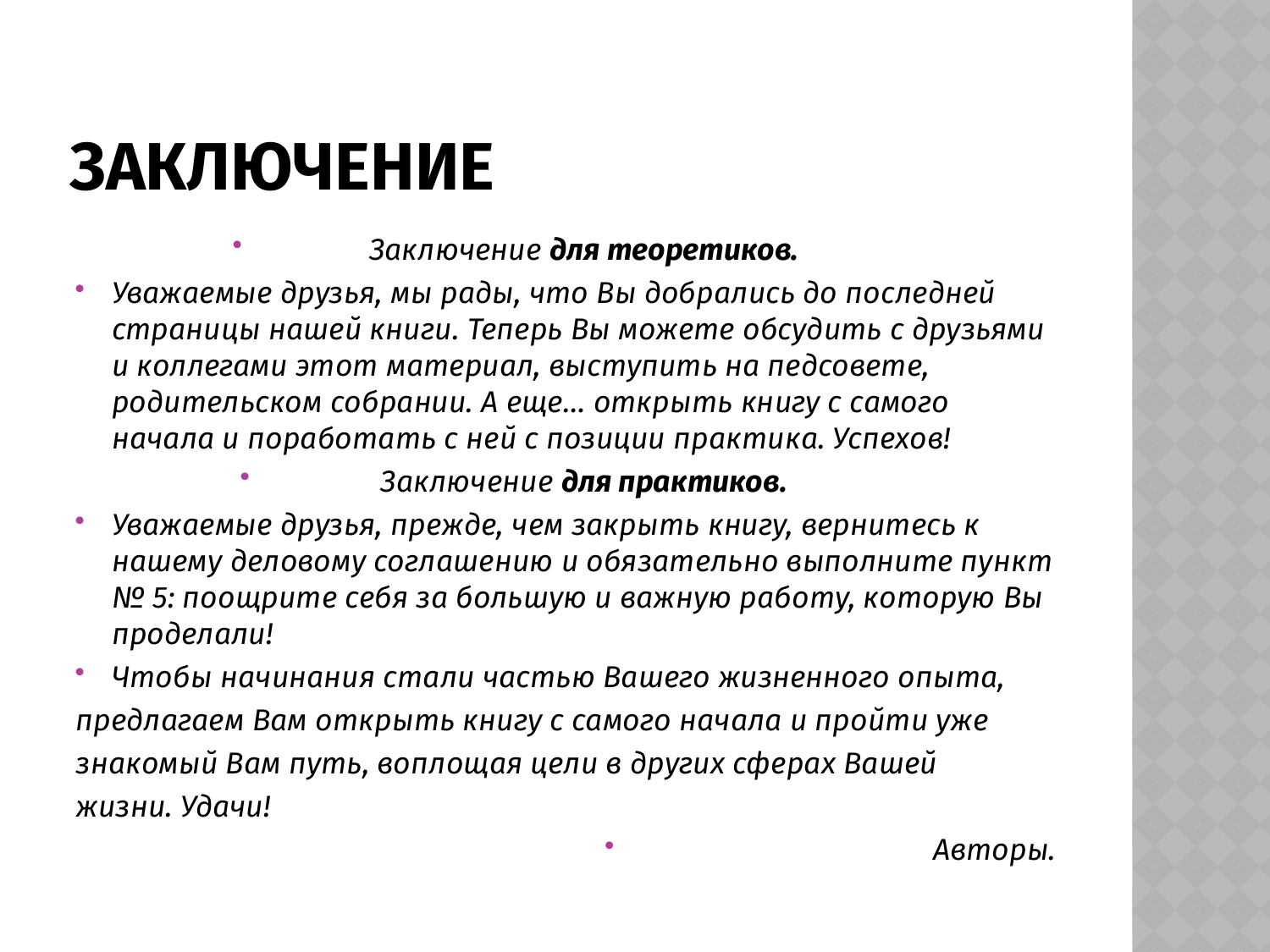

# ЗАКЛЮЧЕНИЕ
Заключение для теоретиков.
Уважаемые друзья, мы рады, что Вы добрались до последней страницы нашей книги. Теперь Вы можете обсудить с друзьями и коллегами этот материал, выступить на педсовете, родительском собрании. А еще… открыть книгу с самого начала и поработать с ней с позиции практика. Успехов!
Заключение для практиков.
Уважаемые друзья, прежде, чем закрыть книгу, вернитесь к нашему деловому соглашению и обязательно выполните пункт № 5: поощрите себя за большую и важную работу, которую Вы проделали!
Чтобы начинания стали частью Вашего жизненного опыта,
предлагаем Вам открыть книгу с самого начала и пройти уже
знакомый Вам путь, воплощая цели в других сферах Вашей
жизни. Удачи!
Авторы.